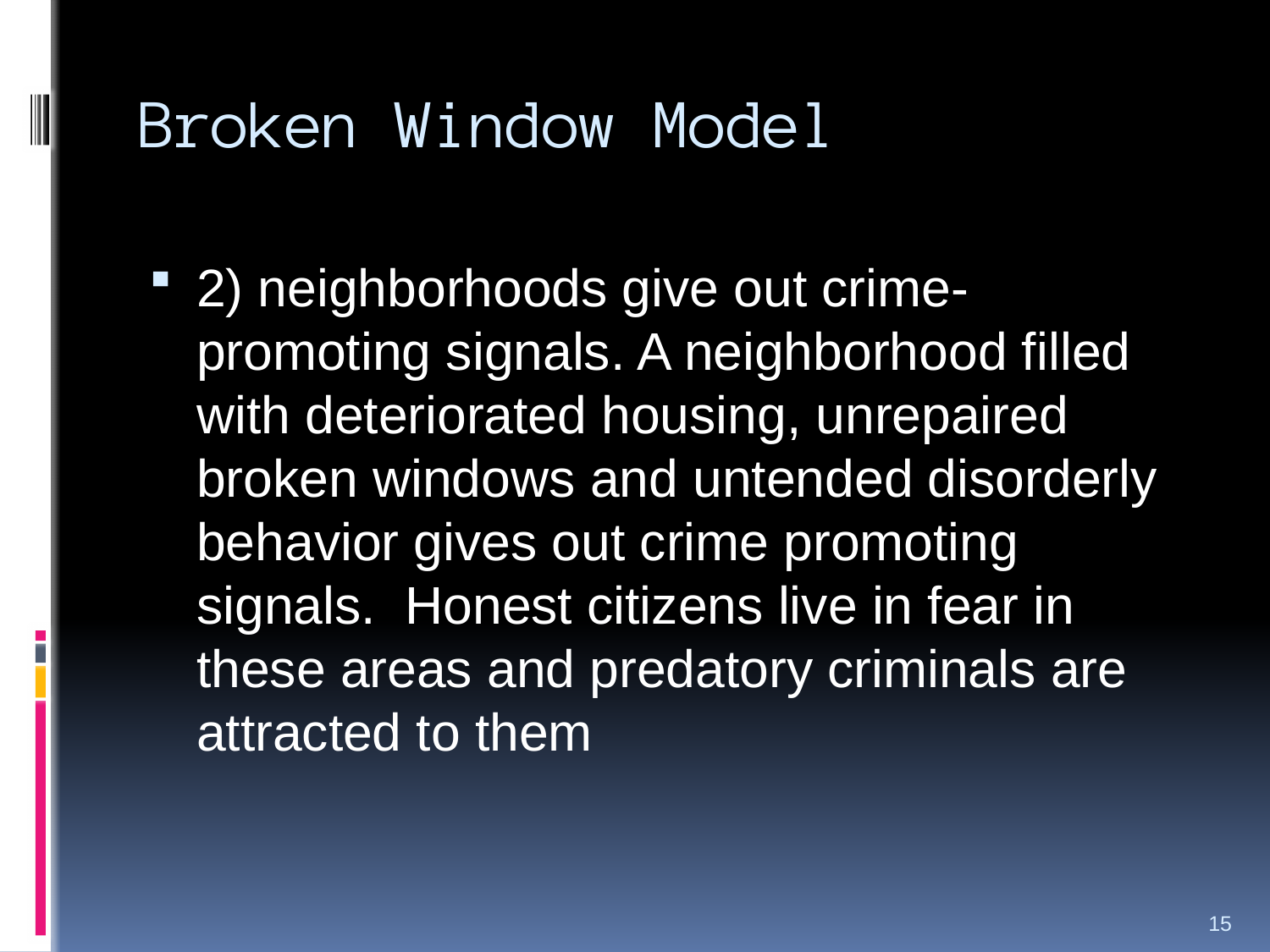

# Broken Window Model
2) neighborhoods give out crime-promoting signals. A neighborhood filled with deteriorated housing, unrepaired broken windows and untended disorderly behavior gives out crime promoting signals.  Honest citizens live in fear in these areas and predatory criminals are attracted to them
15